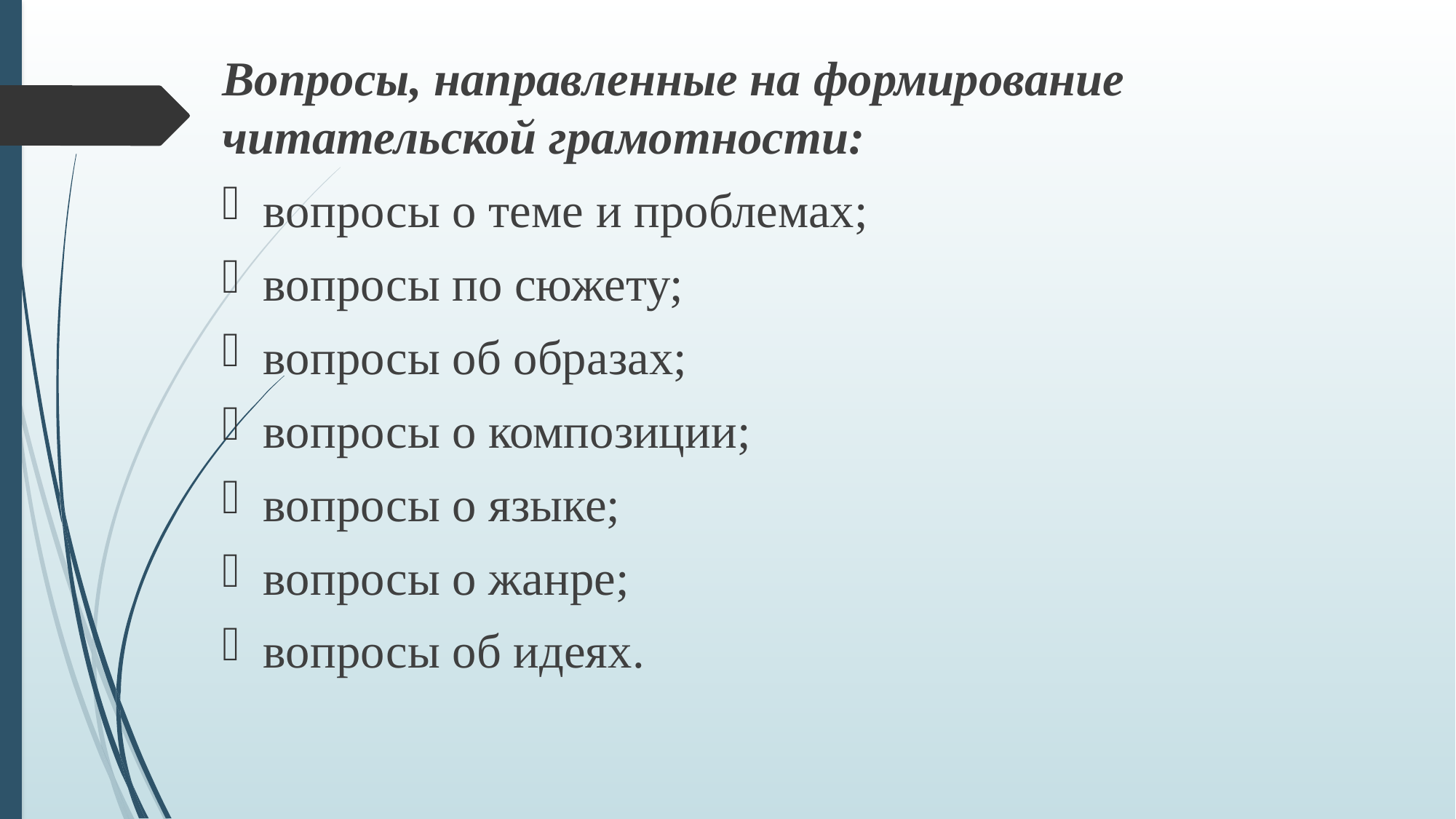

Вопросы, направленные на формирование читательской грамотности:
вопросы о теме и проблемах;
вопросы по сюжету;
вопросы об образах;
вопросы о композиции;
вопросы о языке;
вопросы о жанре;
вопросы об идеях.